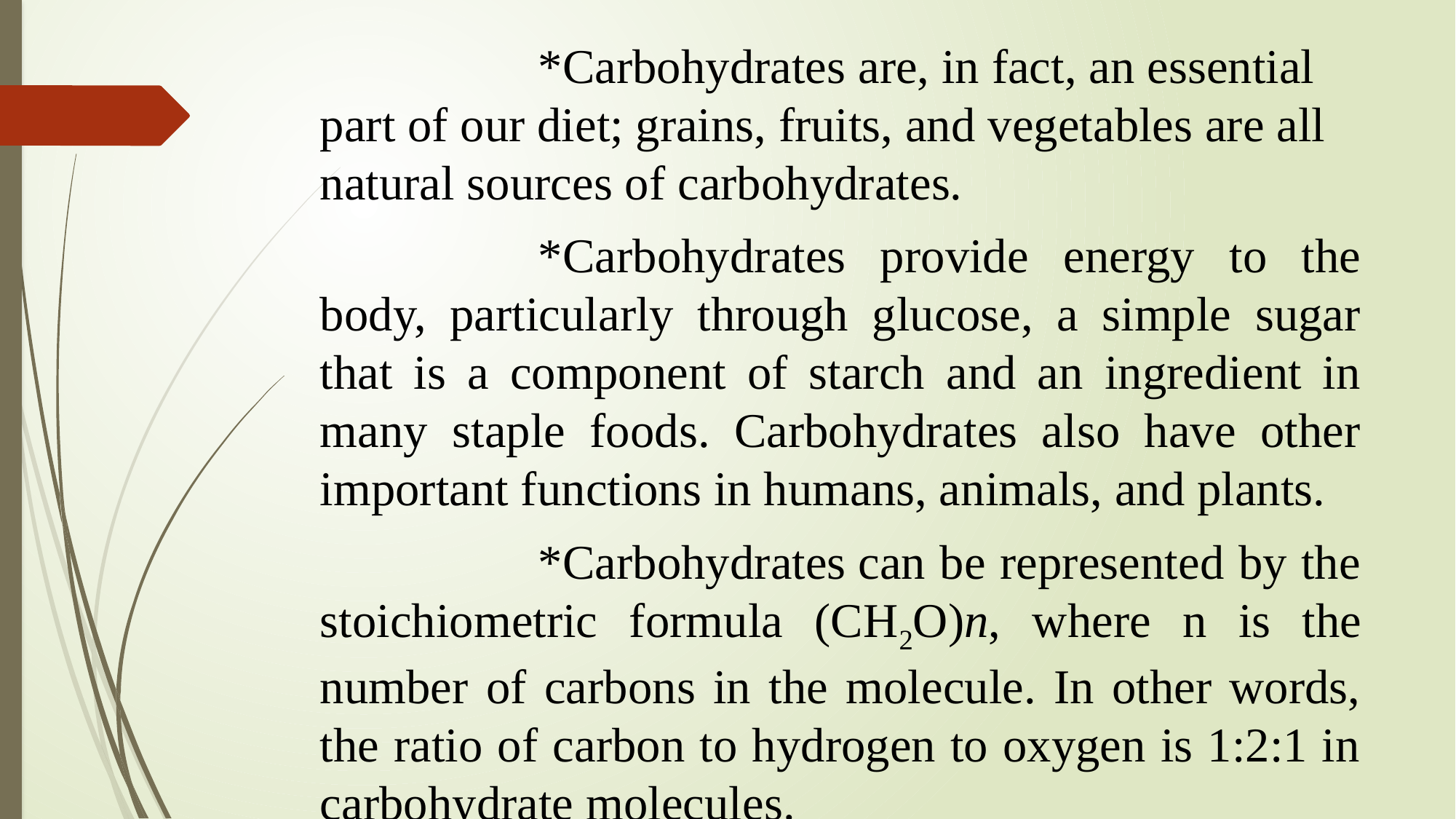

*Carbohydrates are, in fact, an essential part of our diet; grains, fruits, and vegetables are all natural sources of carbohydrates.
		*Carbohydrates provide energy to the body, particularly through glucose, a simple sugar that is a component of starch and an ingredient in many staple foods. Carbohydrates also have other important functions in humans, animals, and plants.
		*Carbohydrates can be represented by the stoichiometric formula (CH2O)n, where n is the number of carbons in the molecule. In other words, the ratio of carbon to hydrogen to oxygen is 1:2:1 in carbohydrate molecules.